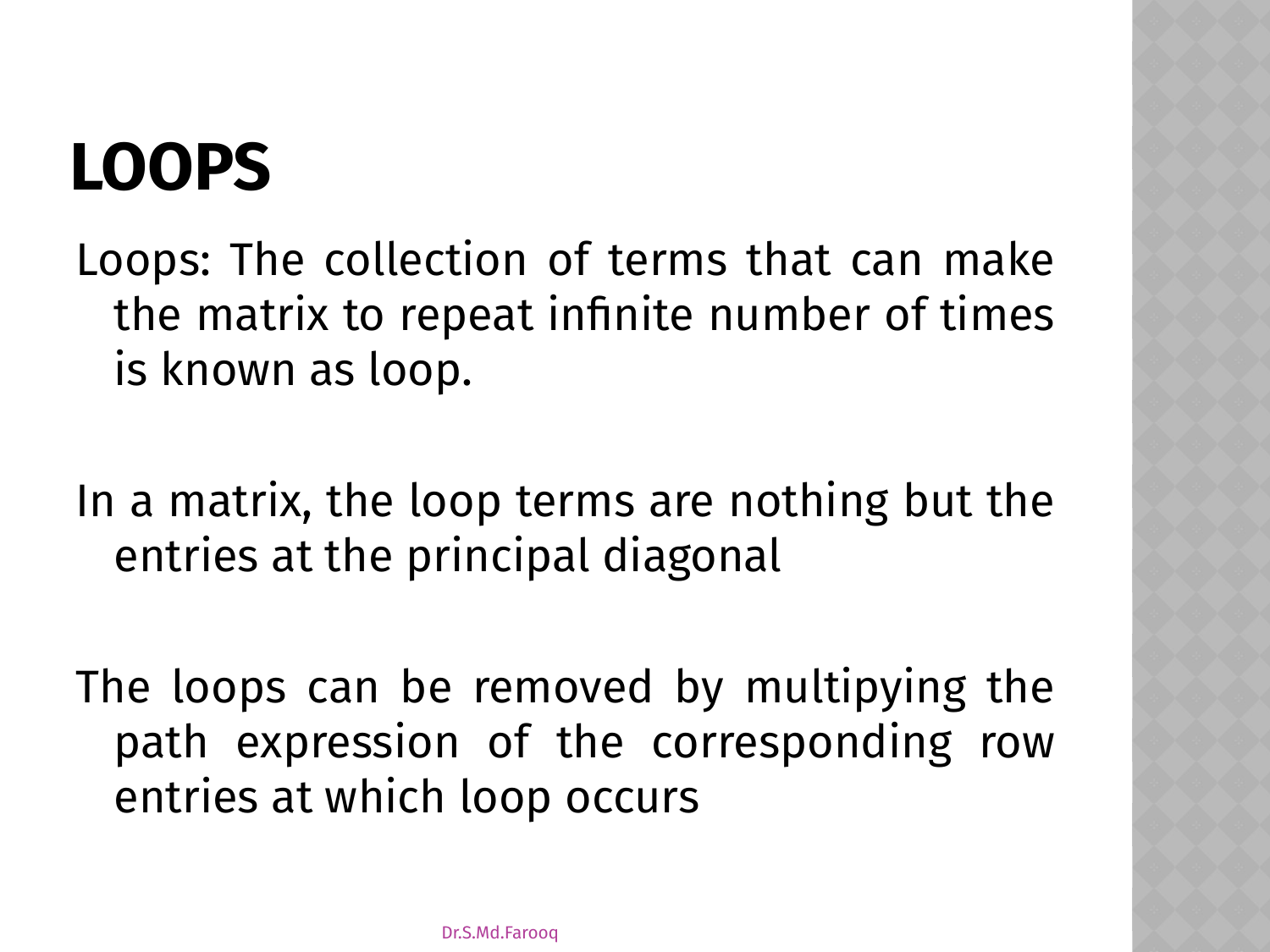

# Loops
Loops: The collection of terms that can make the matrix to repeat infinite number of times is known as loop.

In a matrix, the loop terms are nothing but the entries at the principal diagonal

The loops can be removed by multipying the path expression of the corresponding row entries at which loop occurs
Dr.S.Md.Farooq